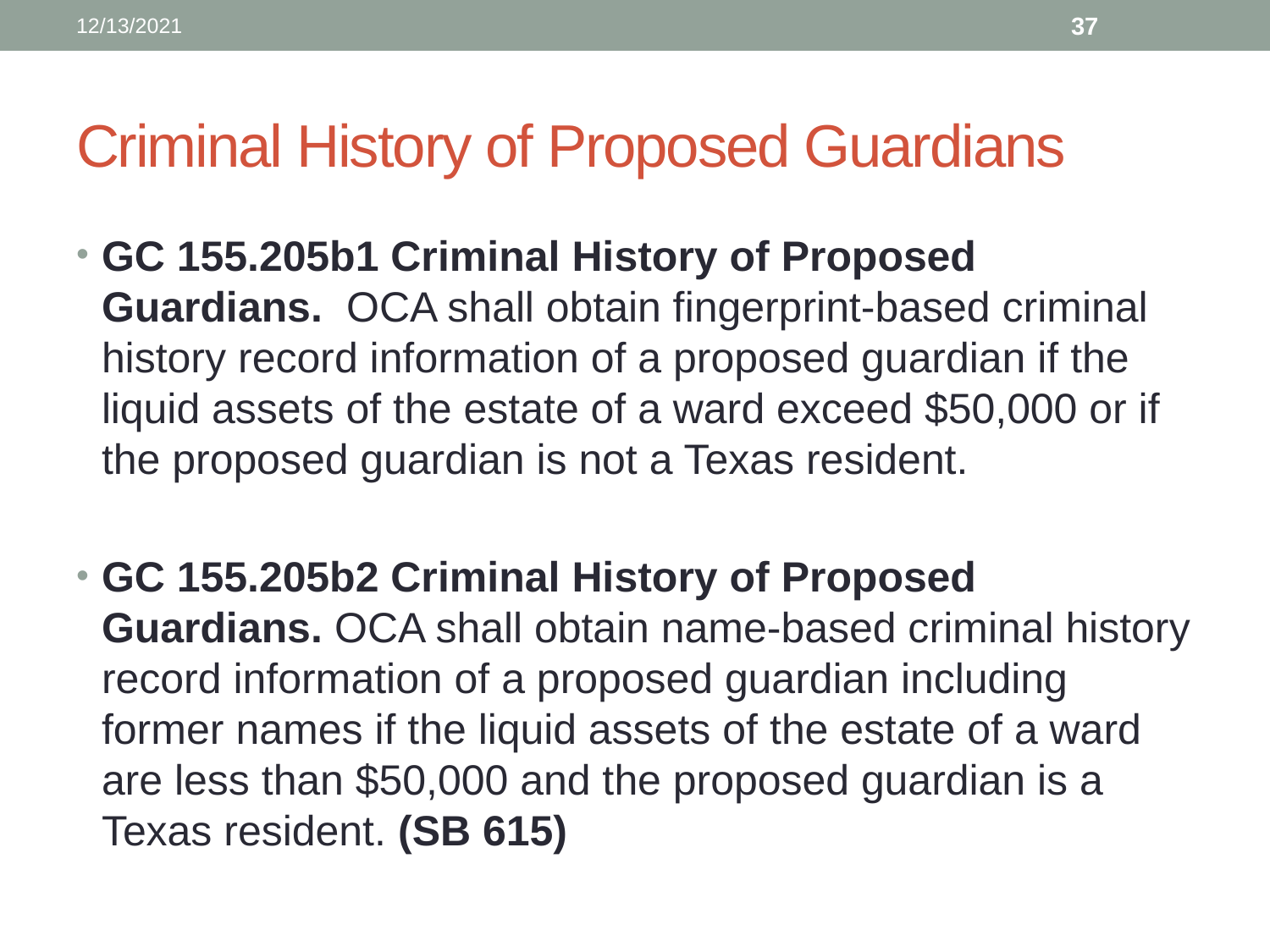

12/13/2021
37
# Criminal History of Proposed Guardians
GC 155.205b1 Criminal History of Proposed Guardians.  OCA shall obtain fingerprint-based criminal history record information of a proposed guardian if the liquid assets of the estate of a ward exceed $50,000 or if the proposed guardian is not a Texas resident.

GC 155.205b2 Criminal History of Proposed Guardians. OCA shall obtain name-based criminal history record information of a proposed guardian including former names if the liquid assets of the estate of a ward are less than $50,000 and the proposed guardian is a Texas resident. (SB 615)